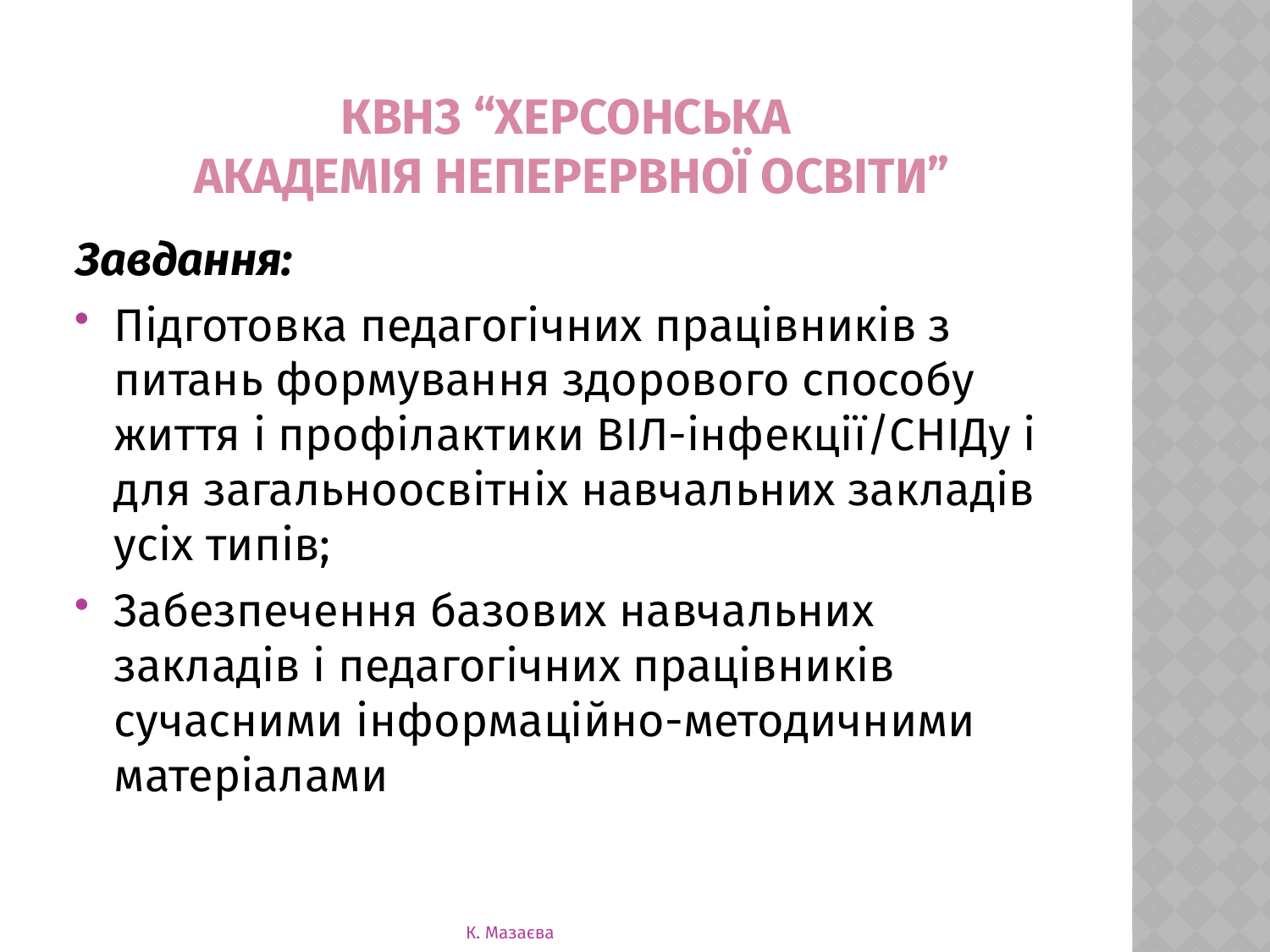

# КВНЗ “Херсонська академія неперервної освіти”
Завдання:
Підготовка педагогічних працівників з питань формування здорового способу життя і профілактики ВІЛ-інфекції/СНІДу і для загальноосвітніх навчальних закладів усіх типів;
Забезпечення базових навчальних закладів і педагогічних працівників сучасними інформаційно-методичними матеріалами
К. Мазаєва